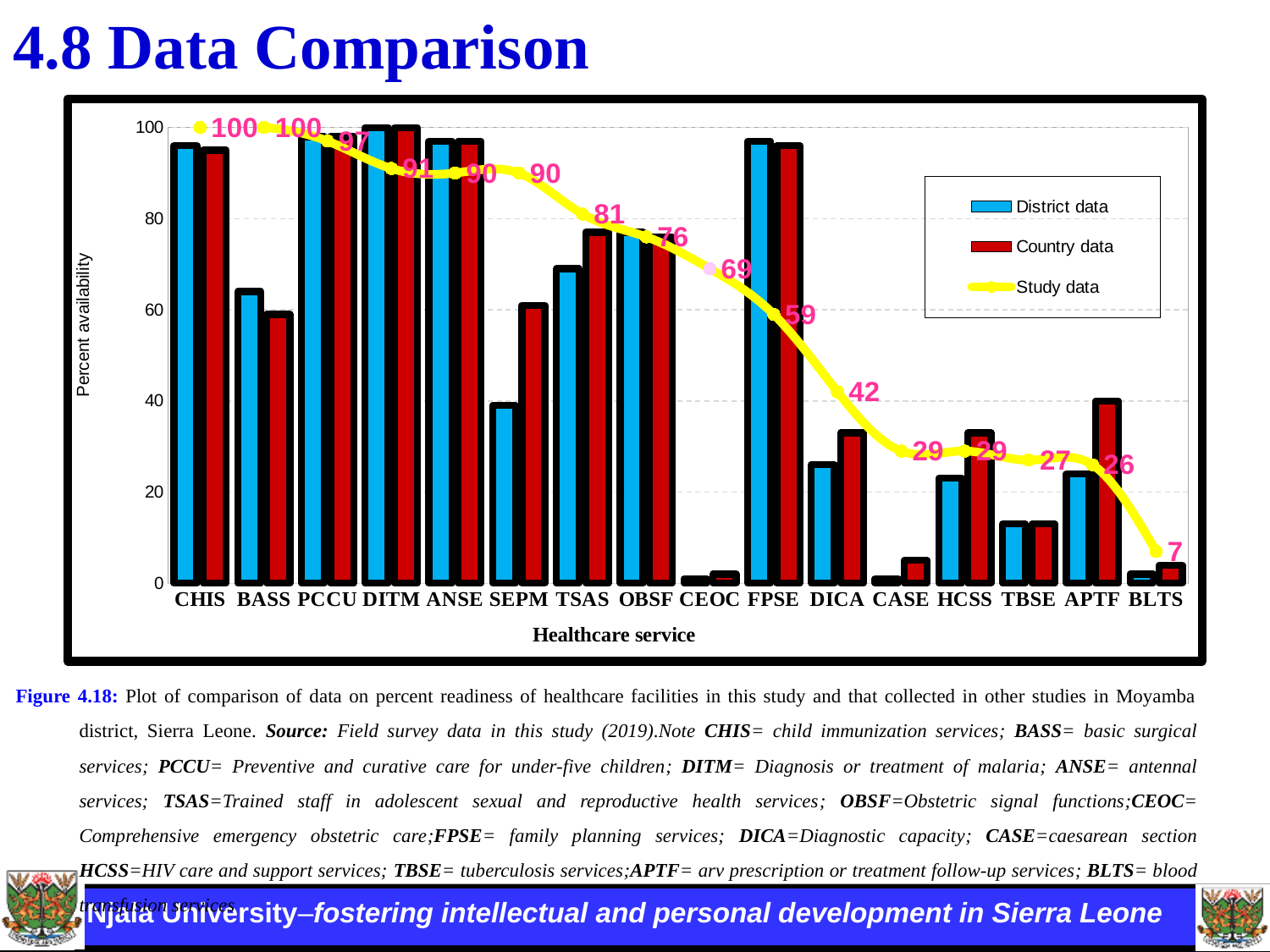

# 4.8 Data Comparison

### Chart

| Category |  |  |  |
|---|---|---|---|
| CHIS | 96.0 | 95.0 | 100.0 |
| BASS | 64.0 | 59.0 | 100.0 |
| PCCU | 98.0 | 98.0 | 97.0 |
| DITM | 100.0 | 100.0 | 91.0 |
| ANSE | 97.0 | 97.0 | 90.0 |
| SEPM | 39.0 | 61.0 | 90.0 |
| TSAS | 69.0 | 77.0 | 81.0 |
| OBSF | 77.0 | 76.0 | 76.0 |
| CEOC | 1.0 | 2.0 | 69.0 |
| FPSE | 97.0 | 96.0 | 59.0 |
| DICA | 26.0 | 33.0 | 42.0 |
| CASE | 1.0 | 5.0 | 28.999999999999996 |
| HCSS | 23.0 | 33.0 | 28.999999999999996 |
| TBSE | 13.0 | 13.0 | 27.0 |
| APTF | 24.0 | 40.0 | 26.0 |
| BLTS | 2.0 | 4.0 | 7.000000000000001 |
Figure 4.18: Plot of comparison of data on percent readiness of healthcare facilities in this study and that collected in other studies in Moyamba district, Sierra Leone. Source: Field survey data in this study (2019).Note CHIS= child immunization services; BASS= basic surgical services; PCCU= Preventive and curative care for under-five children; DITM= Diagnosis or treatment of malaria; ANSE= antennal services; TSAS=Trained staff in adolescent sexual and reproductive health services; OBSF=Obstetric signal functions;CEOC= Comprehensive emergency obstetric care;FPSE= family planning services; DICA=Diagnostic capacity; CASE=caesarean section HCSS=HIV care and support services; TBSE= tuberculosis services;APTF= arv prescription or treatment follow-up services; BLTS= blood transfusion services